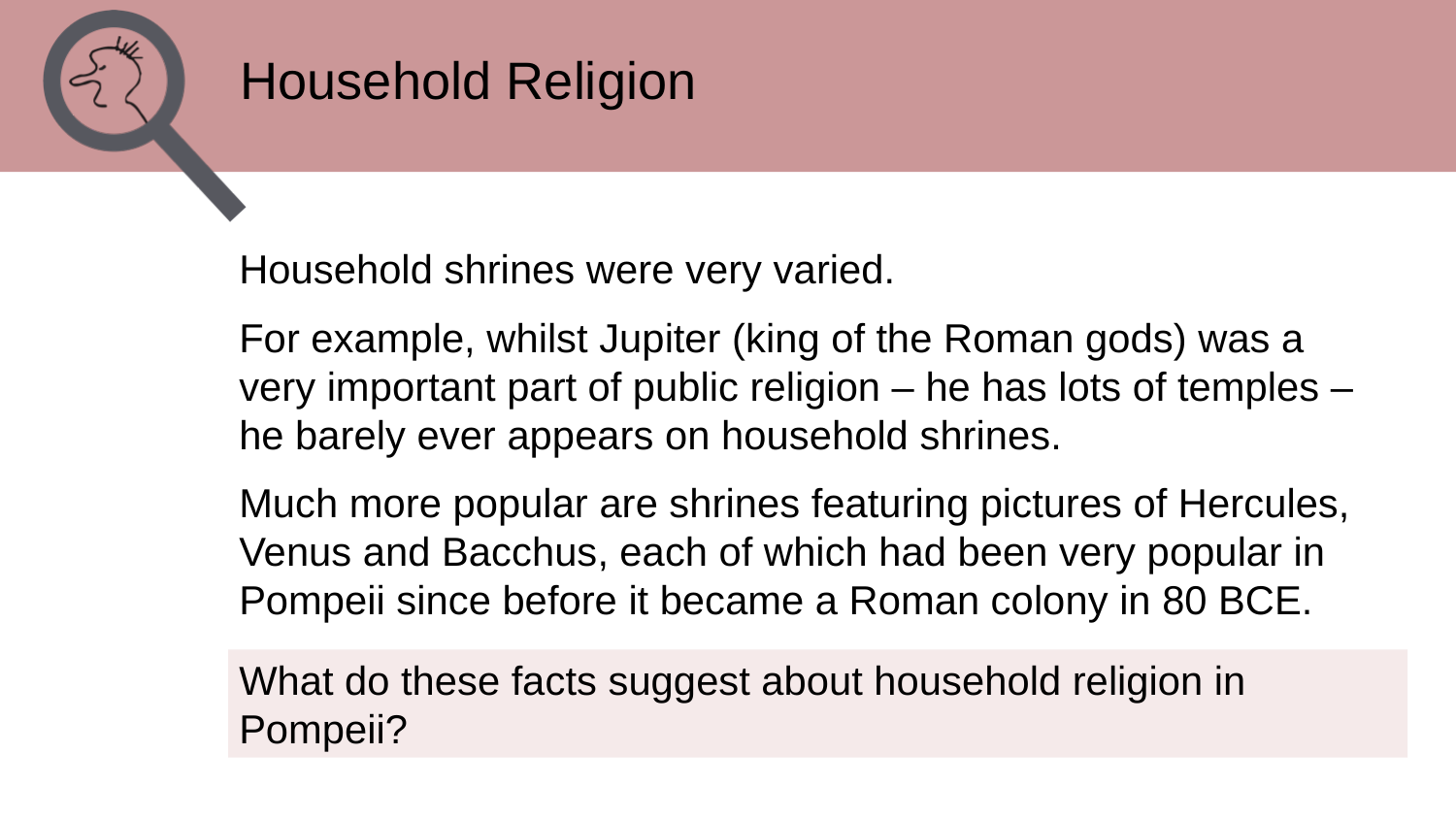

# Household Religion
Household shrines were very varied.
For example, whilst Jupiter (king of the Roman gods) was a very important part of public religion – he has lots of temples – he barely ever appears on household shrines.
Much more popular are shrines featuring pictures of Hercules, Venus and Bacchus, each of which had been very popular in Pompeii since before it became a Roman colony in 80 BCE.
What do these facts suggest about household religion in Pompeii?